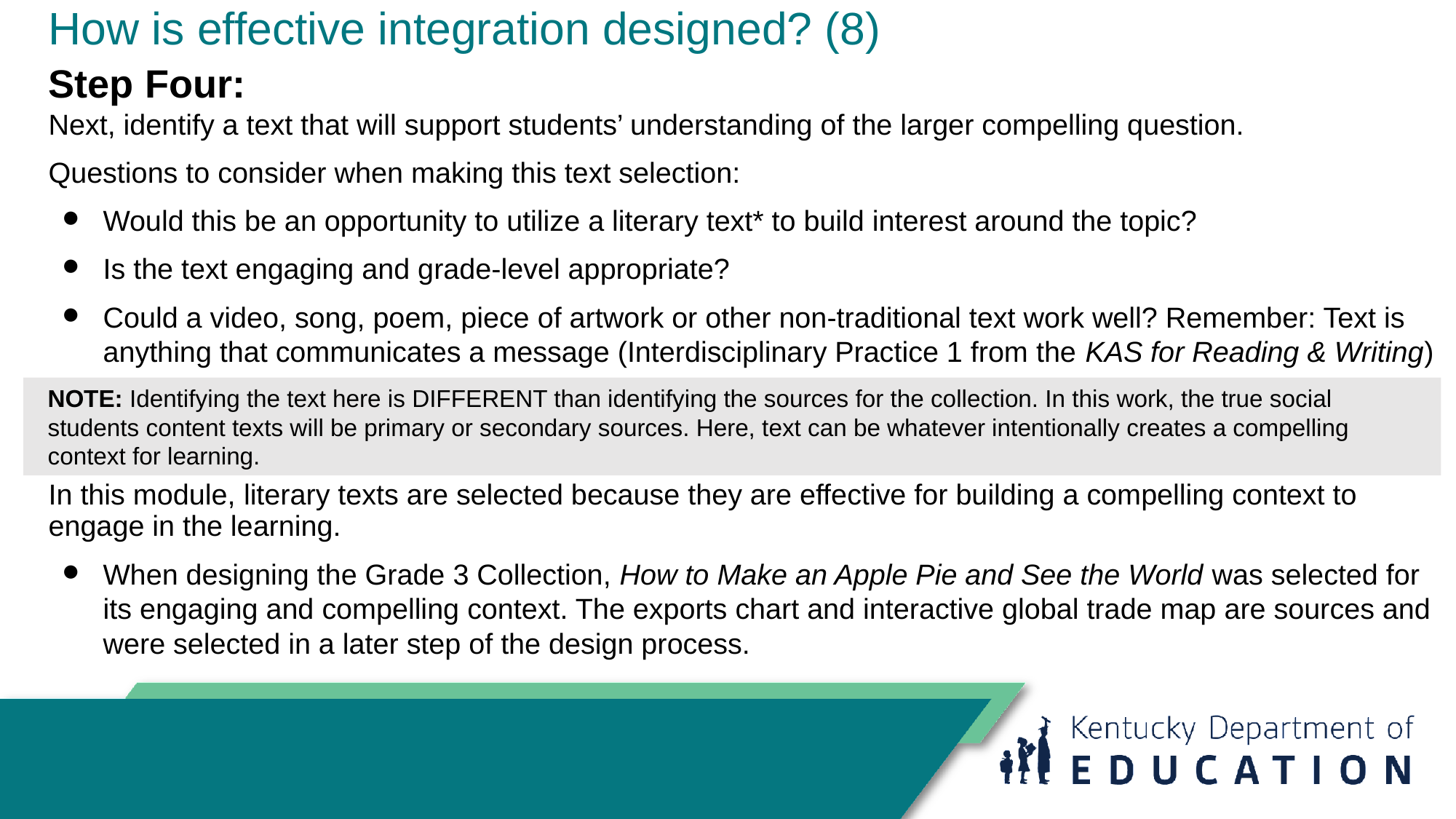

# How is effective integration designed? (8)

Step Four:
Next, identify a text that will support students’ understanding of the larger compelling question.
Questions to consider when making this text selection:
Would this be an opportunity to utilize a literary text* to build interest around the topic?
Is the text engaging and grade-level appropriate?
Could a video, song, poem, piece of artwork or other non-traditional text work well? Remember: Text is anything that communicates a message (Interdisciplinary Practice 1 from the KAS for Reading & Writing)

In this module, literary texts are selected because they are effective for building a compelling context to engage in the learning.
When designing the Grade 3 Collection, How to Make an Apple Pie and See the World was selected for its engaging and compelling context. The exports chart and interactive global trade map are sources and were selected in a later step of the design process.
NOTE: Identifying the text here is DIFFERENT than identifying the sources for the collection. In this work, the true social students content texts will be primary or secondary sources. Here, text can be whatever intentionally creates a compelling context for learning.